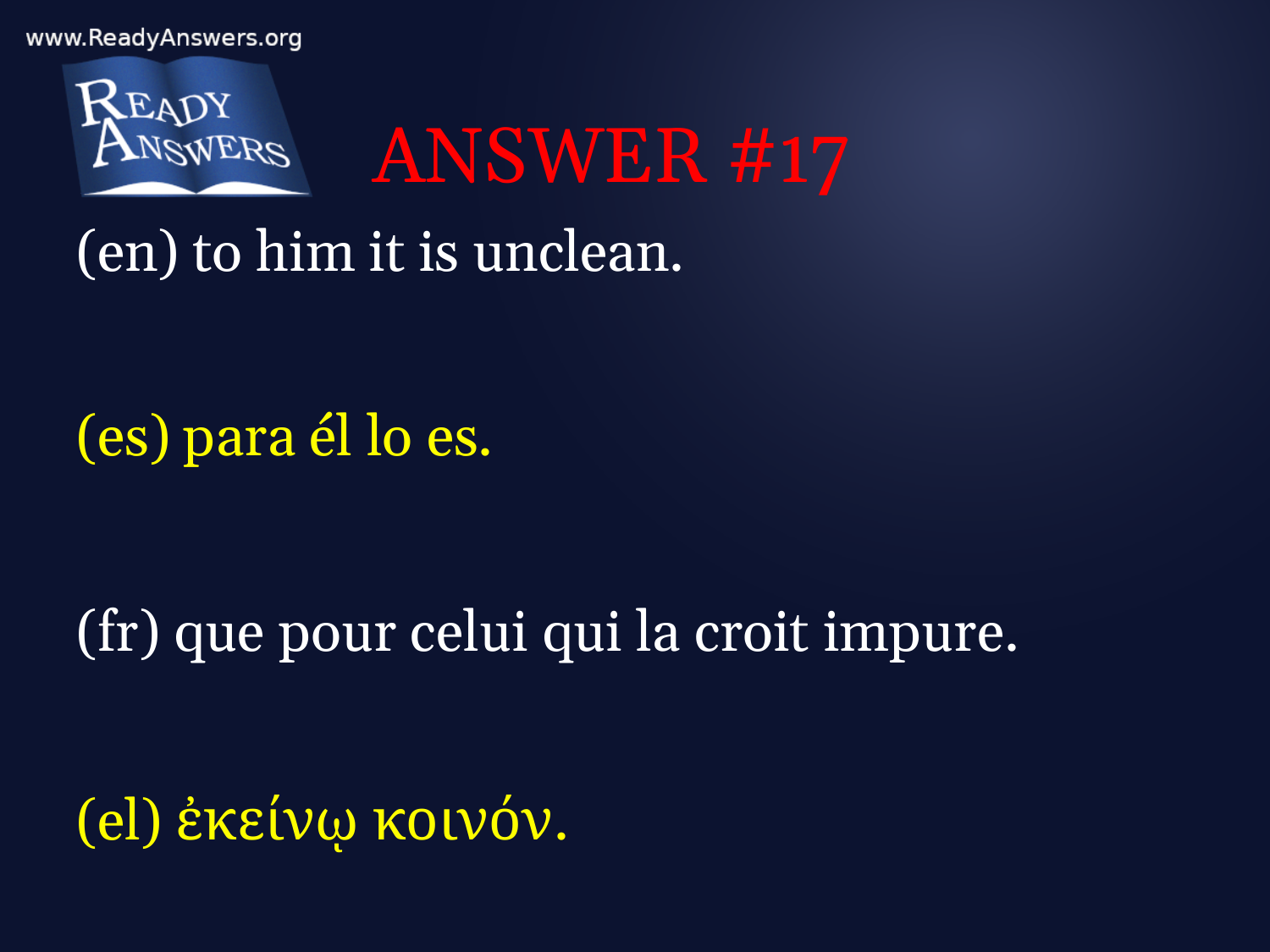

# ANSWER #17
(en) to him it is unclean.
(es) para él lo es.
(fr) que pour celui qui la croit impure.
(el) ἐκείνῳ κοινόν.